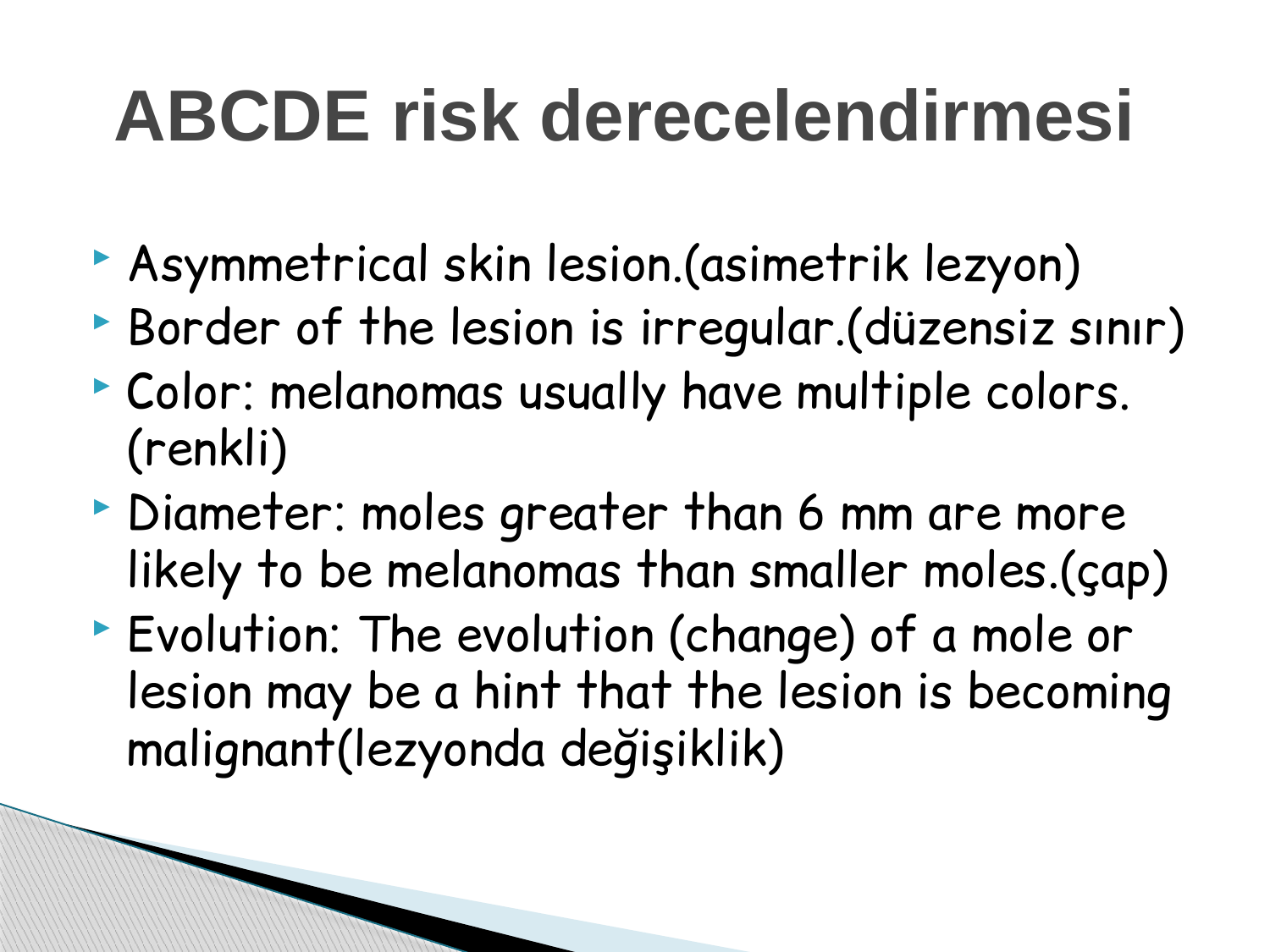

# ABCDE risk derecelendirmesi
Asymmetrical skin lesion.(asimetrik lezyon)
Border of the lesion is irregular.(düzensiz sınır)
Color: melanomas usually have multiple colors.(renkli)
Diameter: moles greater than 6 mm are more likely to be melanomas than smaller moles.(çap)
Evolution: The evolution (change) of a mole or lesion may be a hint that the lesion is becoming malignant(lezyonda değişiklik)